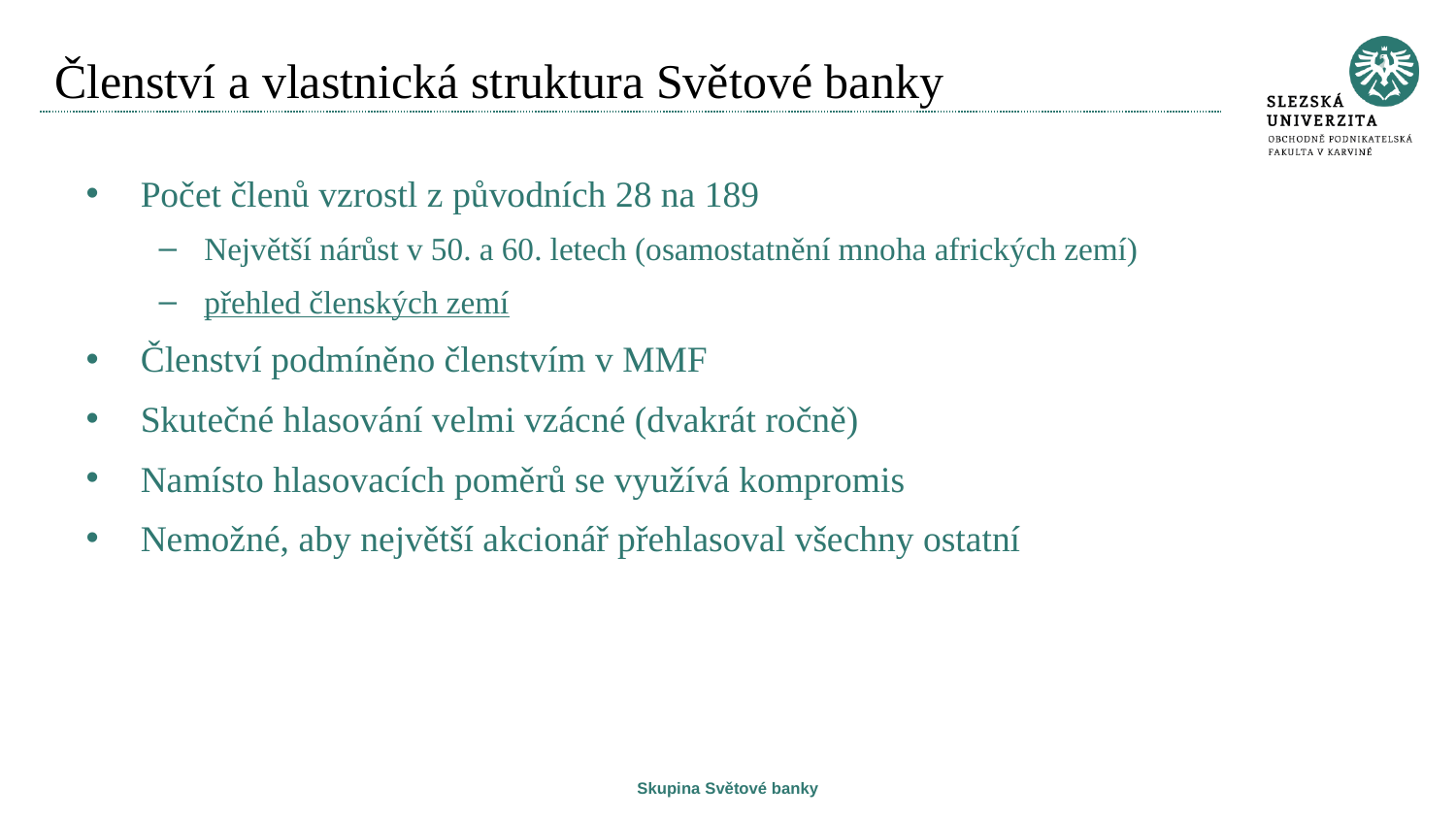

# Členství a vlastnická struktura Světové banky
Počet členů vzrostl z původních 28 na 189
Největší nárůst v 50. a 60. letech (osamostatnění mnoha afrických zemí)
přehled členských zemí
Členství podmíněno členstvím v MMF
Skutečné hlasování velmi vzácné (dvakrát ročně)
Namísto hlasovacích poměrů se využívá kompromis
Nemožné, aby největší akcionář přehlasoval všechny ostatní